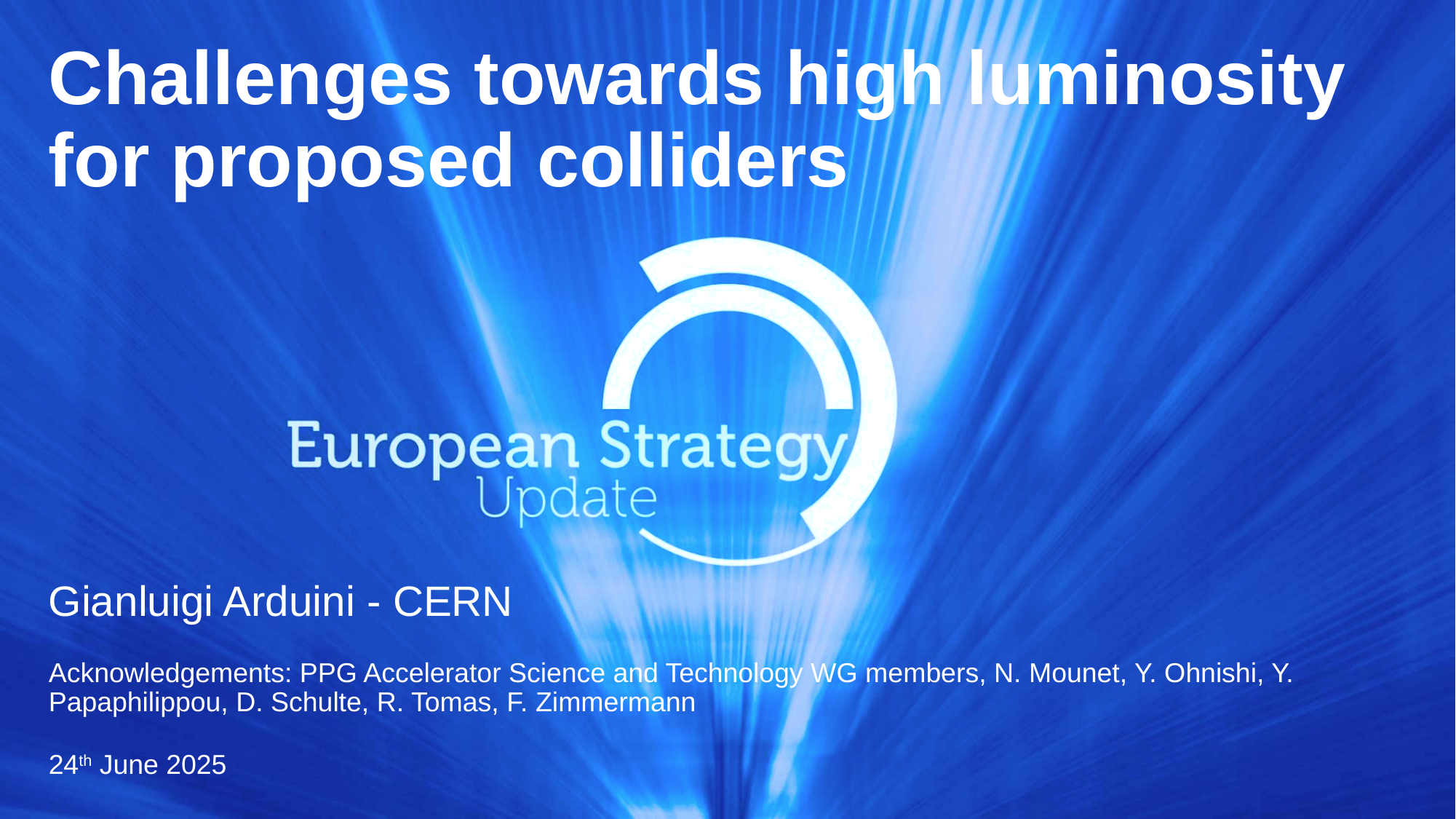

# Challenges towards high luminosity for proposed colliders
Gianluigi Arduini - CERN
Acknowledgements: PPG Accelerator Science and Technology WG members, N. Mounet, Y. Ohnishi, Y. Papaphilippou, D. Schulte, R. Tomas, F. Zimmermann
24th June 2025